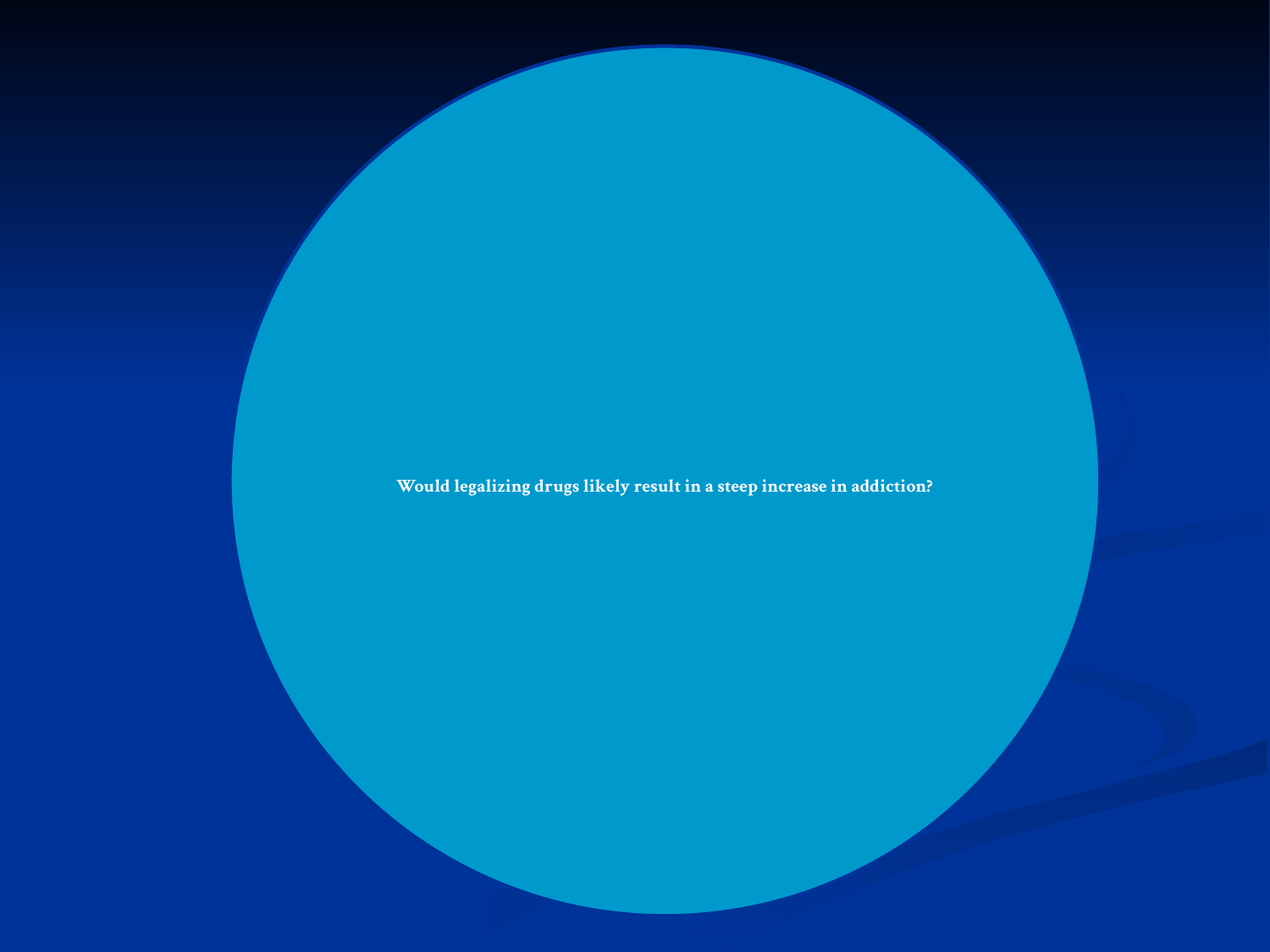

#
Would legalizing drugs likely result in a steep increase in addiction?